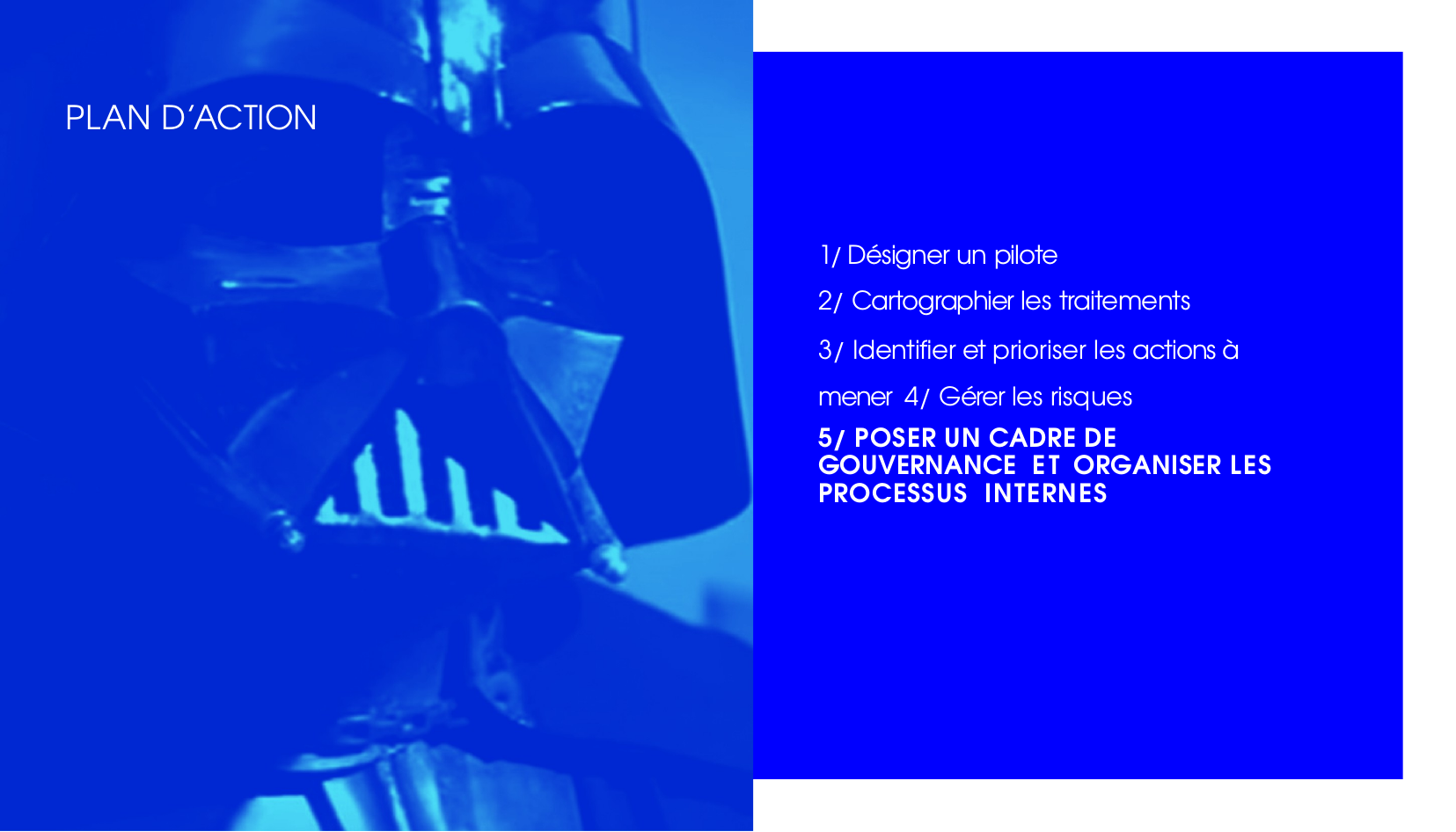

—
# PLAN D’ACTION
1/ Désigner un pilote
2/ Cartographier les traitements
3/ Identifier et prioriser les actions à  mener  4/ Gérer les risques
5/ POSER UN CADRE DE GOUVERNANCE  ET ORGANISER LES PROCESSUS  INTERNES